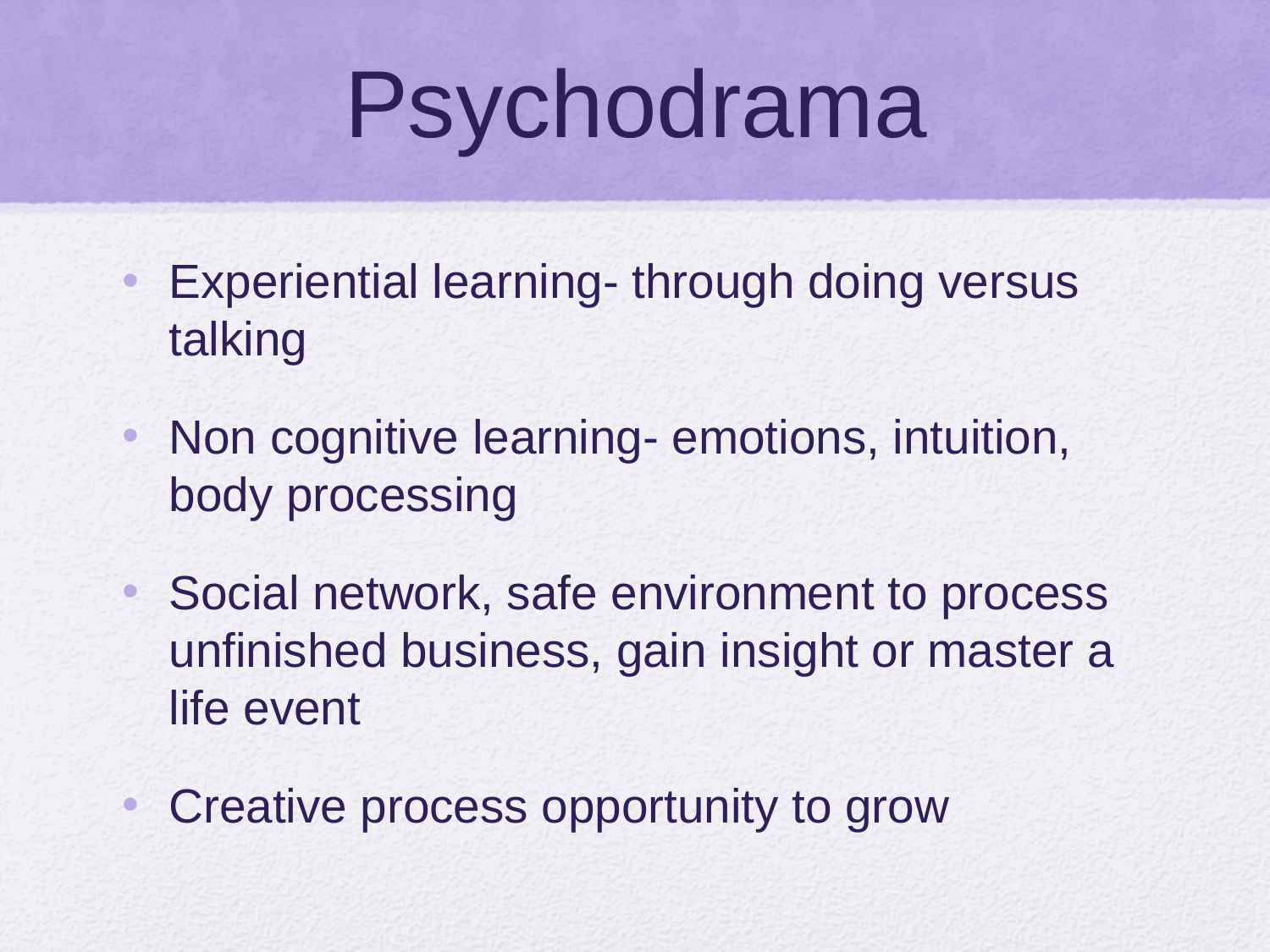

# Psychodrama
Experiential learning- through doing versus talking
Non cognitive learning- emotions, intuition, body processing
Social network, safe environment to process unfinished business, gain insight or master a life event
Creative process opportunity to grow